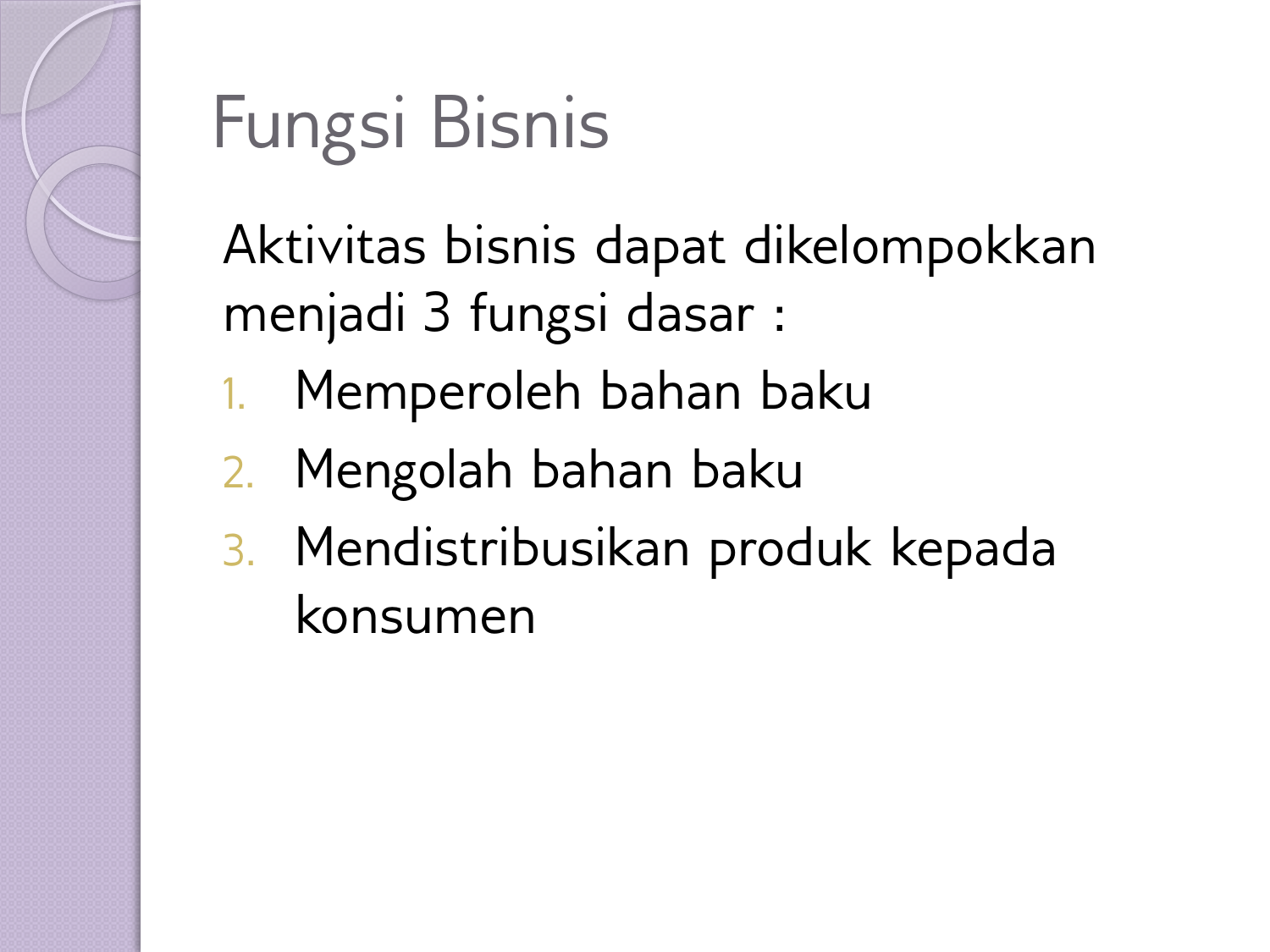

# Fungsi Bisnis
Aktivitas bisnis dapat dikelompokkan menjadi 3 fungsi dasar :
Memperoleh bahan baku
Mengolah bahan baku
Mendistribusikan produk kepada konsumen